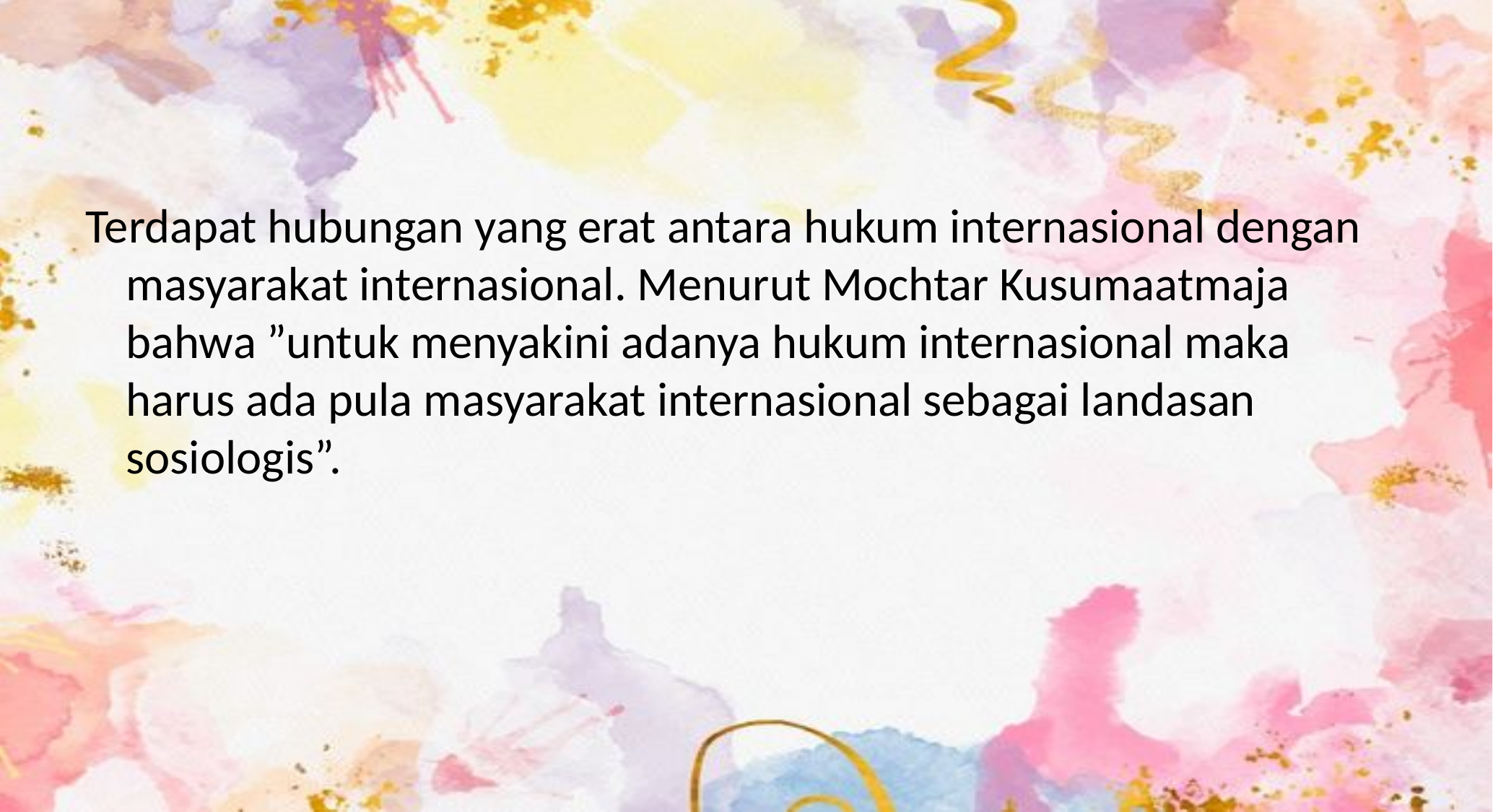

#
Terdapat hubungan yang erat antara hukum internasional dengan masyarakat internasional. Menurut Mochtar Kusumaatmaja bahwa ”untuk menyakini adanya hukum internasional maka harus ada pula masyarakat internasional sebagai landasan sosiologis”.